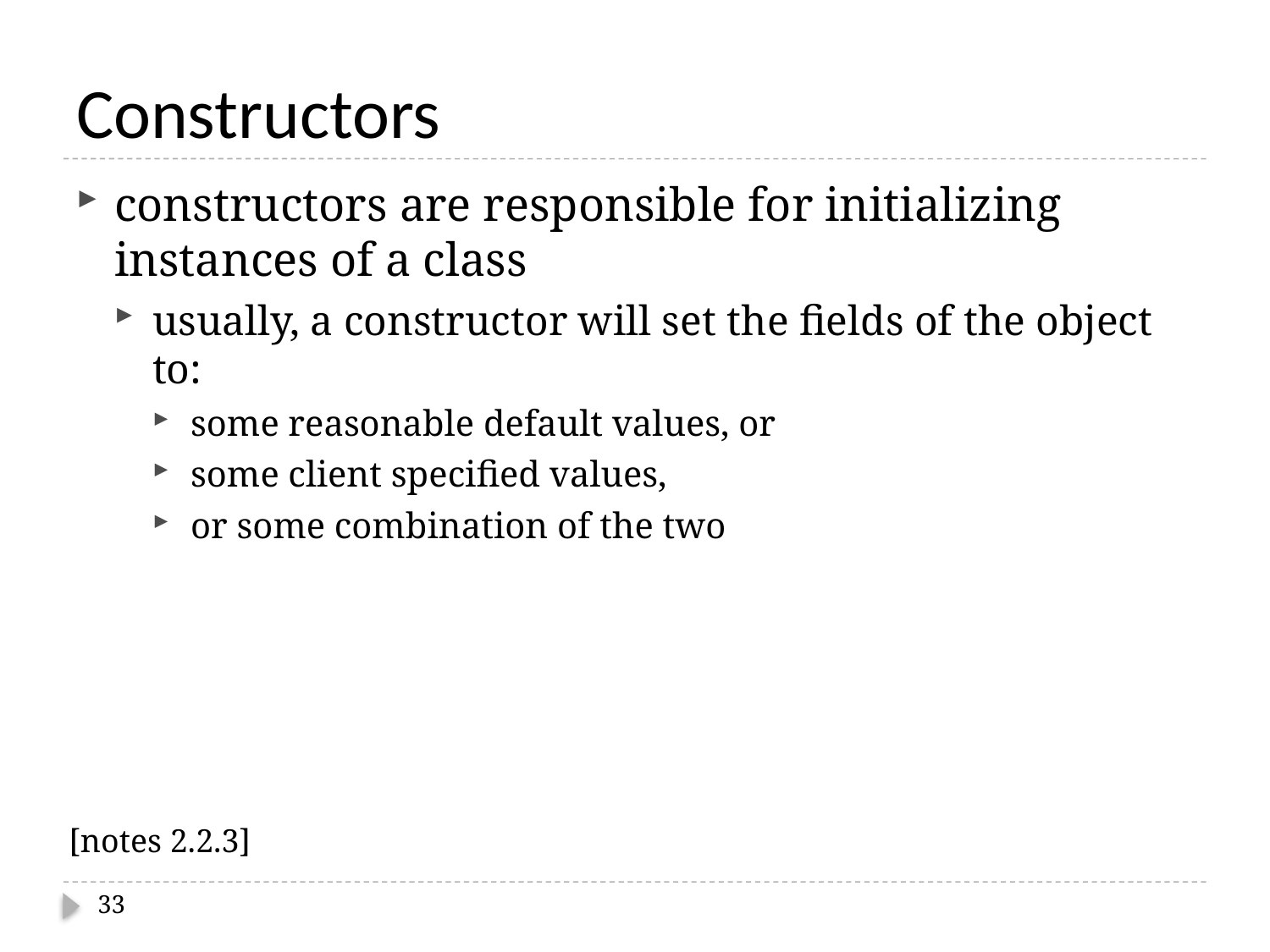

# Constructors
constructors are responsible for initializing instances of a class
usually, a constructor will set the fields of the object to:
some reasonable default values, or
some client specified values,
or some combination of the two
[notes 2.2.3]
33